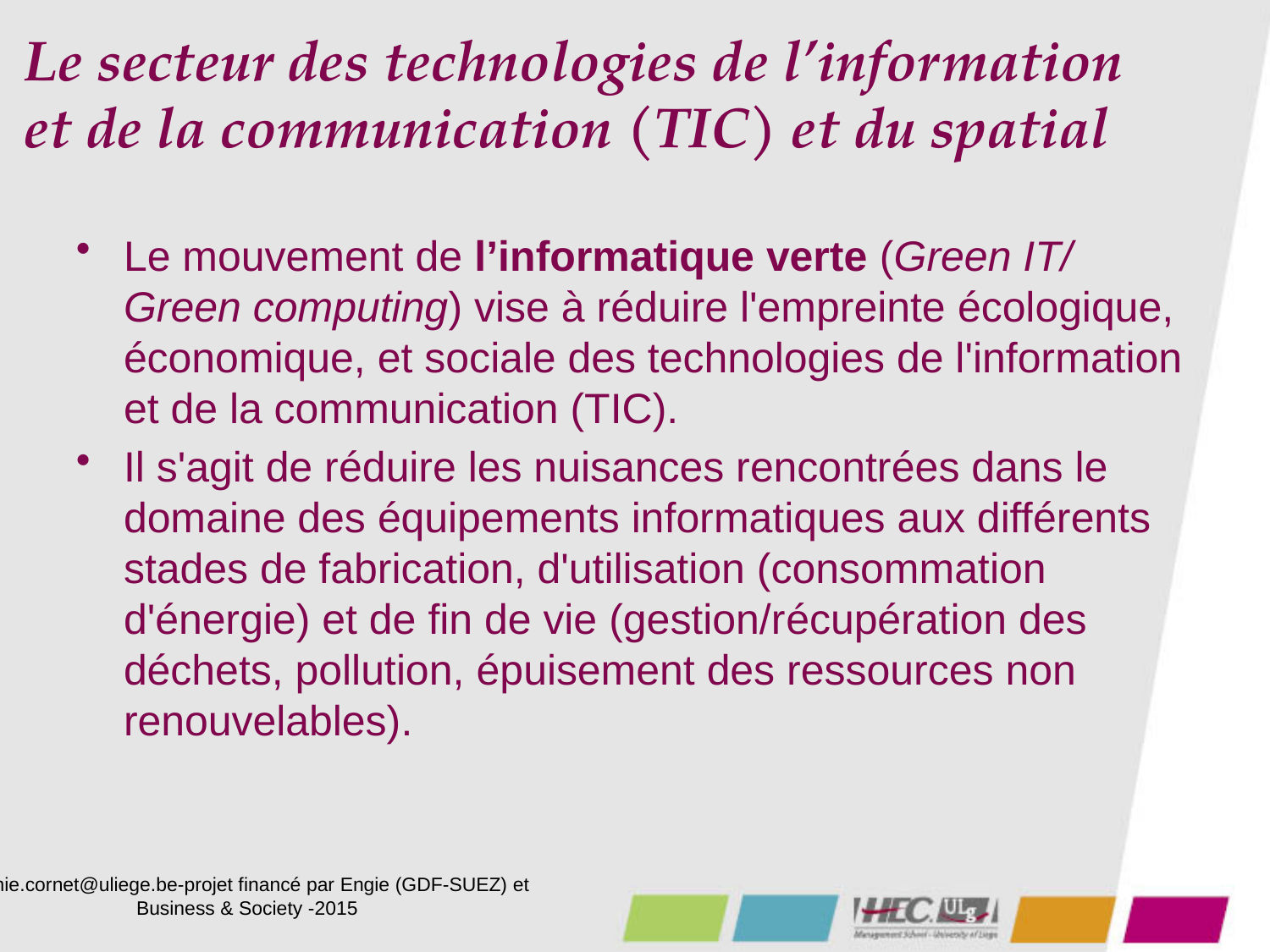

# Le secteur des technologies de l’information et de la communication (TIC) et du spatial
Le mouvement de l’informatique verte (Green IT/ Green computing) vise à réduire l'empreinte écologique, économique, et sociale des technologies de l'information et de la communication (TIC).
Il s'agit de réduire les nuisances rencontrées dans le domaine des équipements informatiques aux différents stades de fabrication, d'utilisation (consommation d'énergie) et de fin de vie (gestion/récupération des déchets, pollution, épuisement des ressources non renouvelables).

Annie.cornet@uliege.be-projet financé par Engie (GDF-SUEZ) et Business & Society -2015